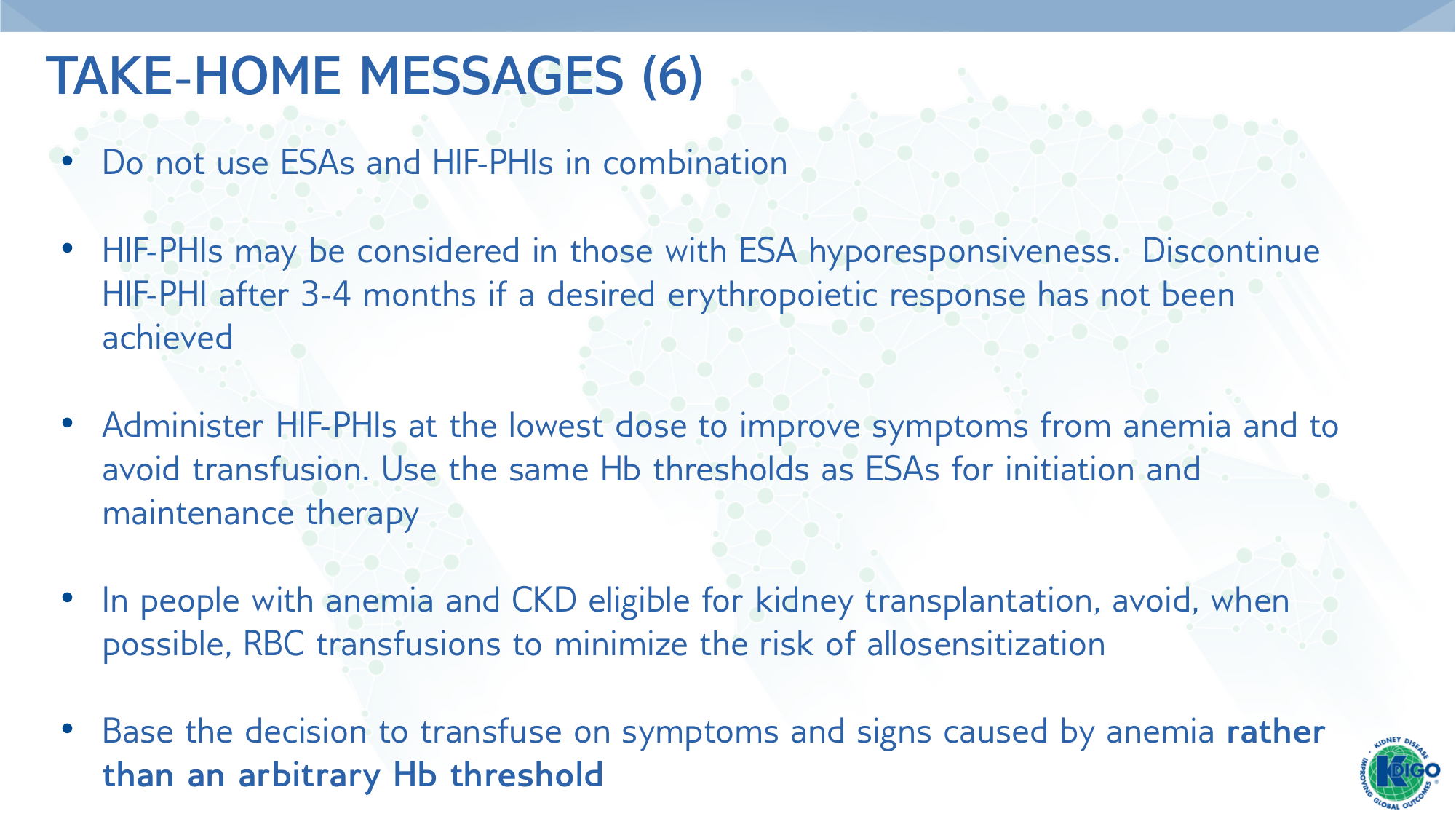

# Take-Home Messages (6)
Do not use ESAs and HIF-PHIs in combination

HIF-PHIs may be considered in those with ESA hyporesponsiveness.  Discontinue HIF-PHI after 3-4 months if a desired erythropoietic response has not been achieved

Administer HIF-PHIs at the lowest dose to improve symptoms from anemia and to avoid transfusion. Use the same Hb thresholds as ESAs for initiation and maintenance therapy

In people with anemia and CKD eligible for kidney transplantation, avoid, when possible, RBC transfusions to minimize the risk of allosensitization

Base the decision to transfuse on symptoms and signs caused by anemia rather than an arbitrary Hb threshold